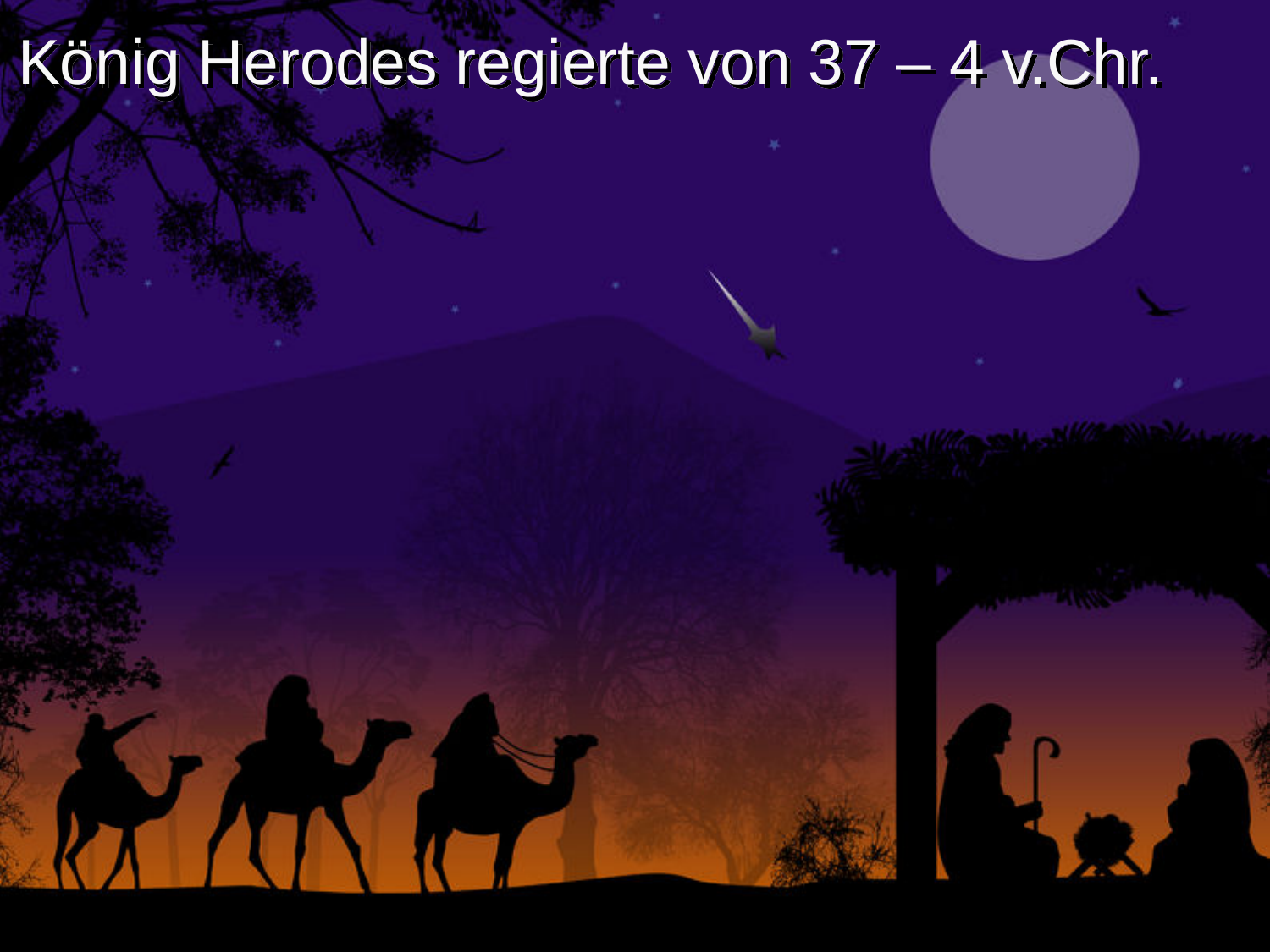

# König Herodes regierte von 37 – 4 v.Chr.